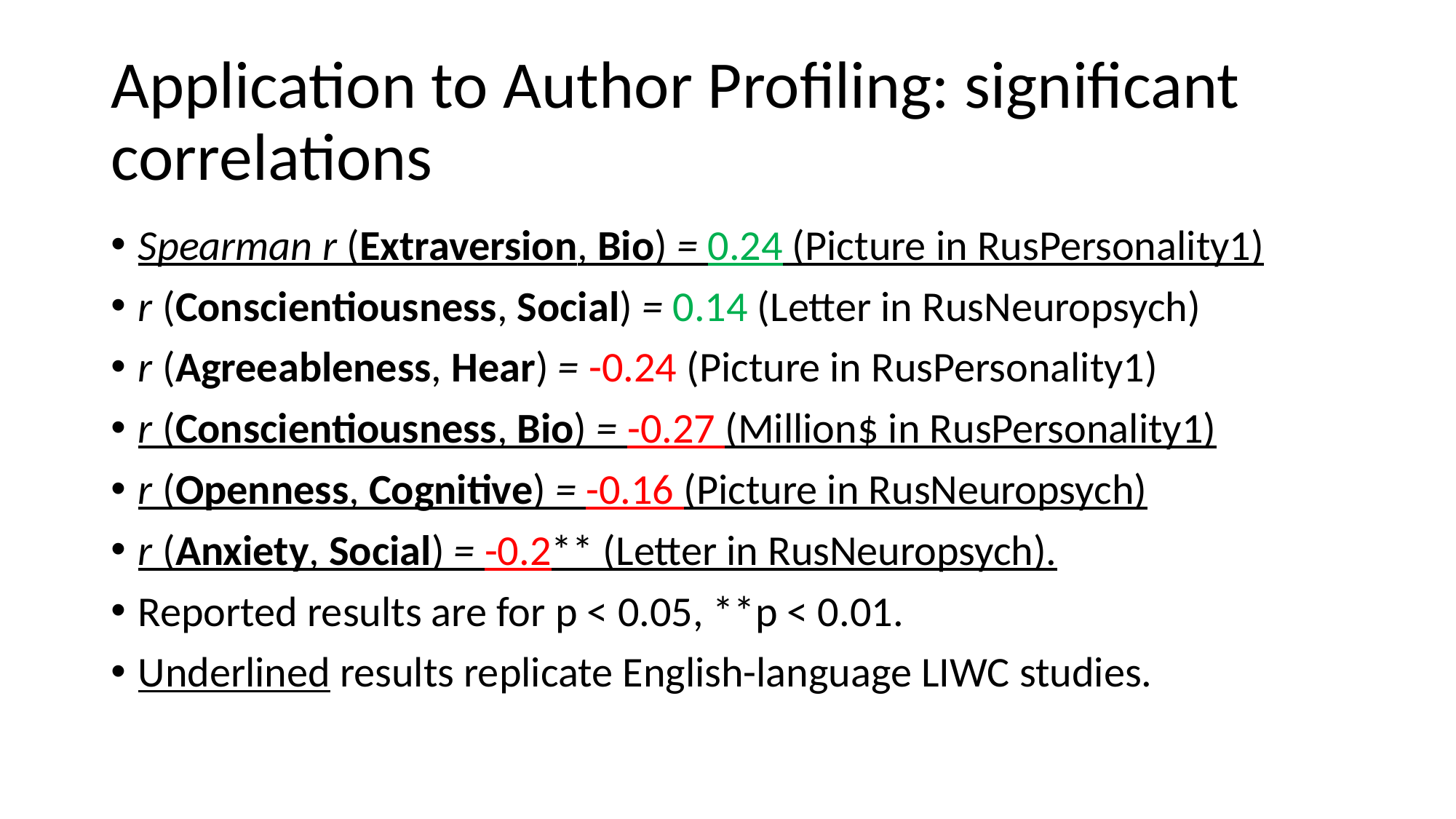

# Application to Author Profiling: significant correlations
Spearman r (Extraversion, Bio) = 0.24 (Picture in RusPersonality1)
r (Conscientiousness, Social) = 0.14 (Letter in RusNeuropsych)
r (Agreeableness, Hear) = -0.24 (Picture in RusPersonality1)
r (Conscientiousness, Bio) = -0.27 (Million$ in RusPersonality1)
r (Openness, Cognitive) = -0.16 (Picture in RusNeuropsych)
r (Anxiety, Social) = -0.2** (Letter in RusNeuropsych).
Reported results are for p < 0.05, **p < 0.01.
Underlined results replicate English-language LIWC studies.